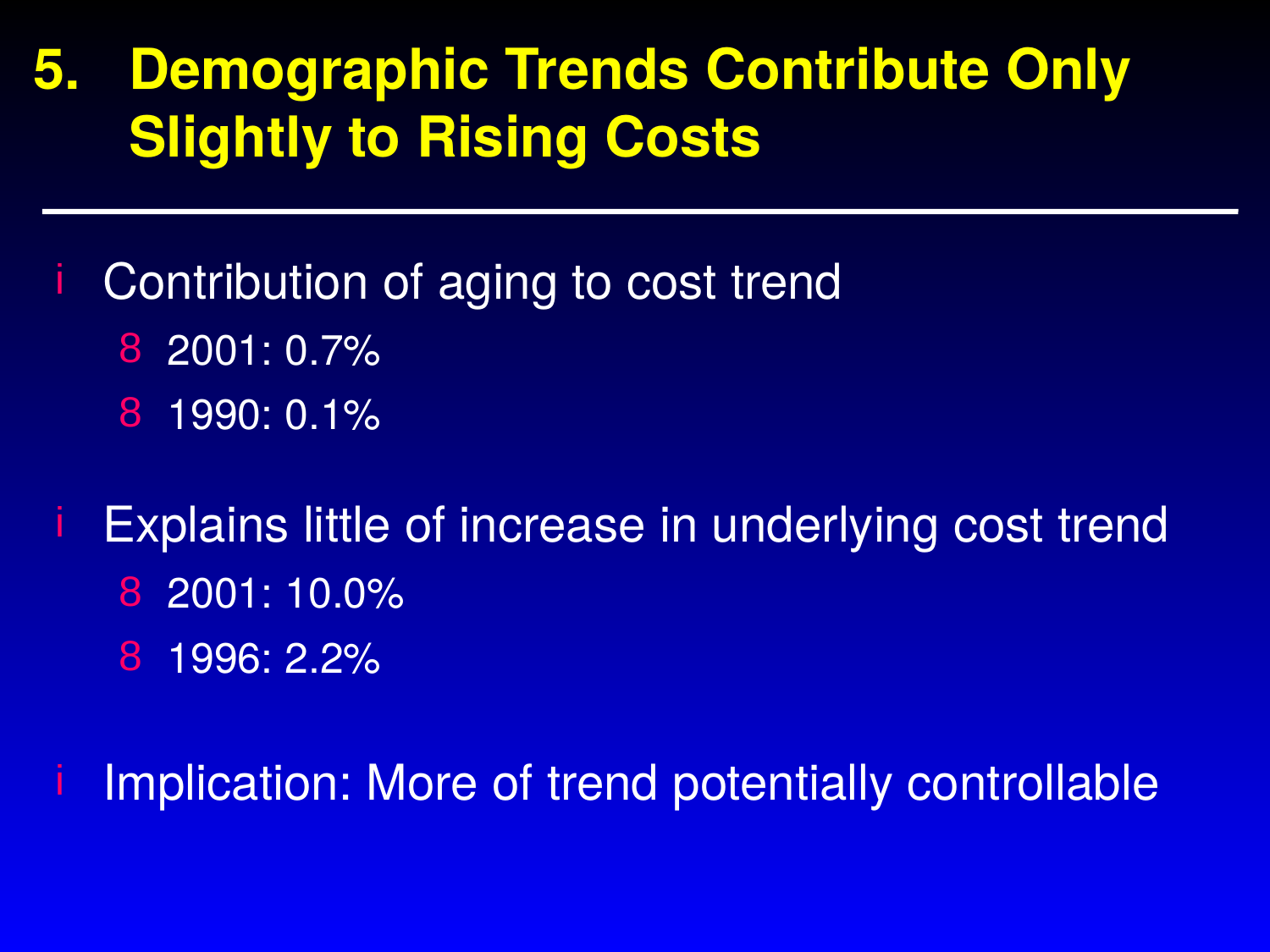

# 5.	Demographic Trends Contribute Only Slightly to Rising Costs
Contribution of aging to cost trend
2001: 0.7%
1990: 0.1%

Explains little of increase in underlying cost trend
2001: 10.0%
1996: 2.2%

Implication: More of trend potentially controllable